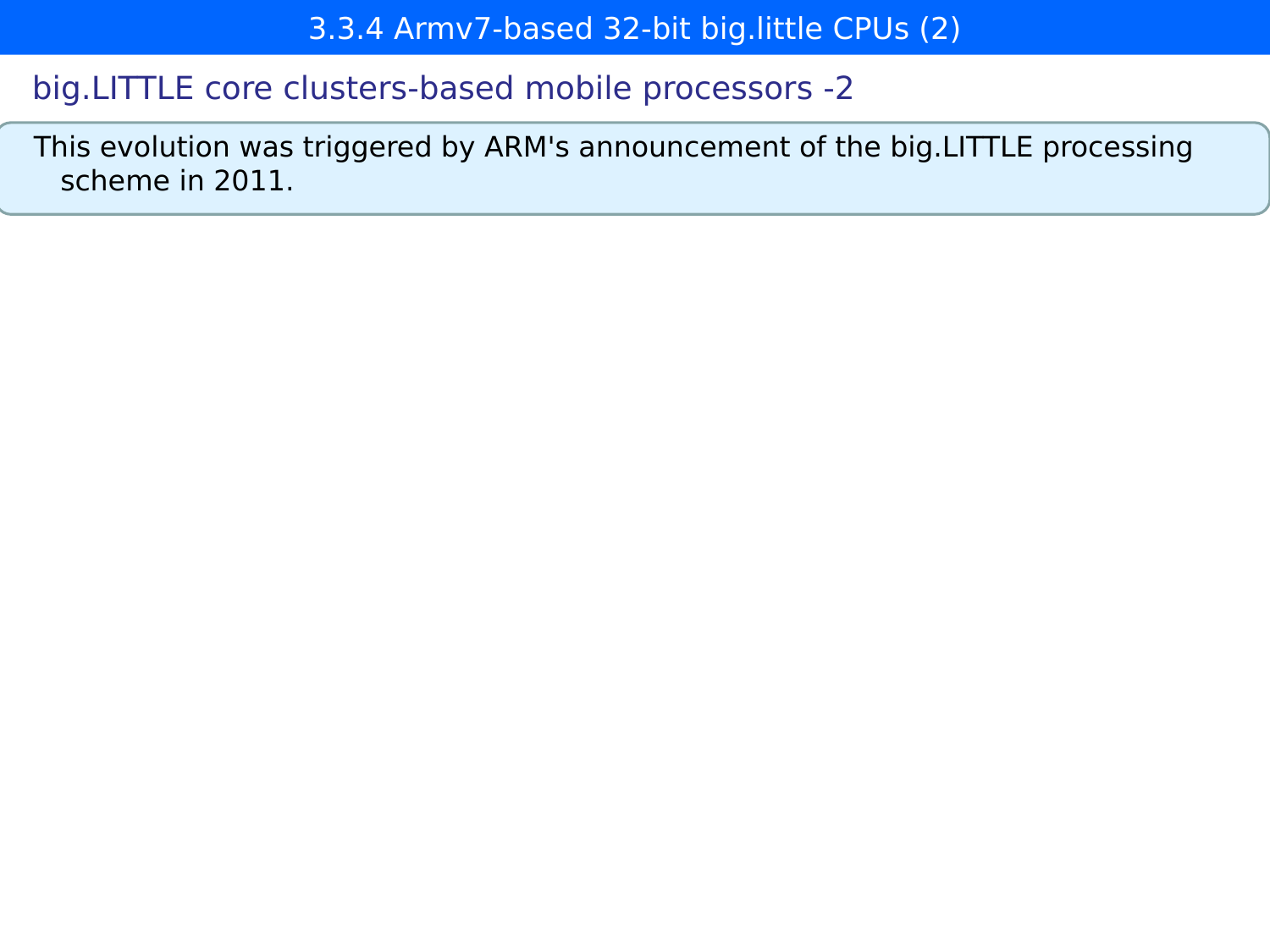

# 3.3.4 Armv7-based 32-bit big.little CPUs (2)
big.LITTLE core clusters-based mobile processors -2

This evolution was triggered by ARM's announcement of the big.LITTLE processing
   scheme in 2011.